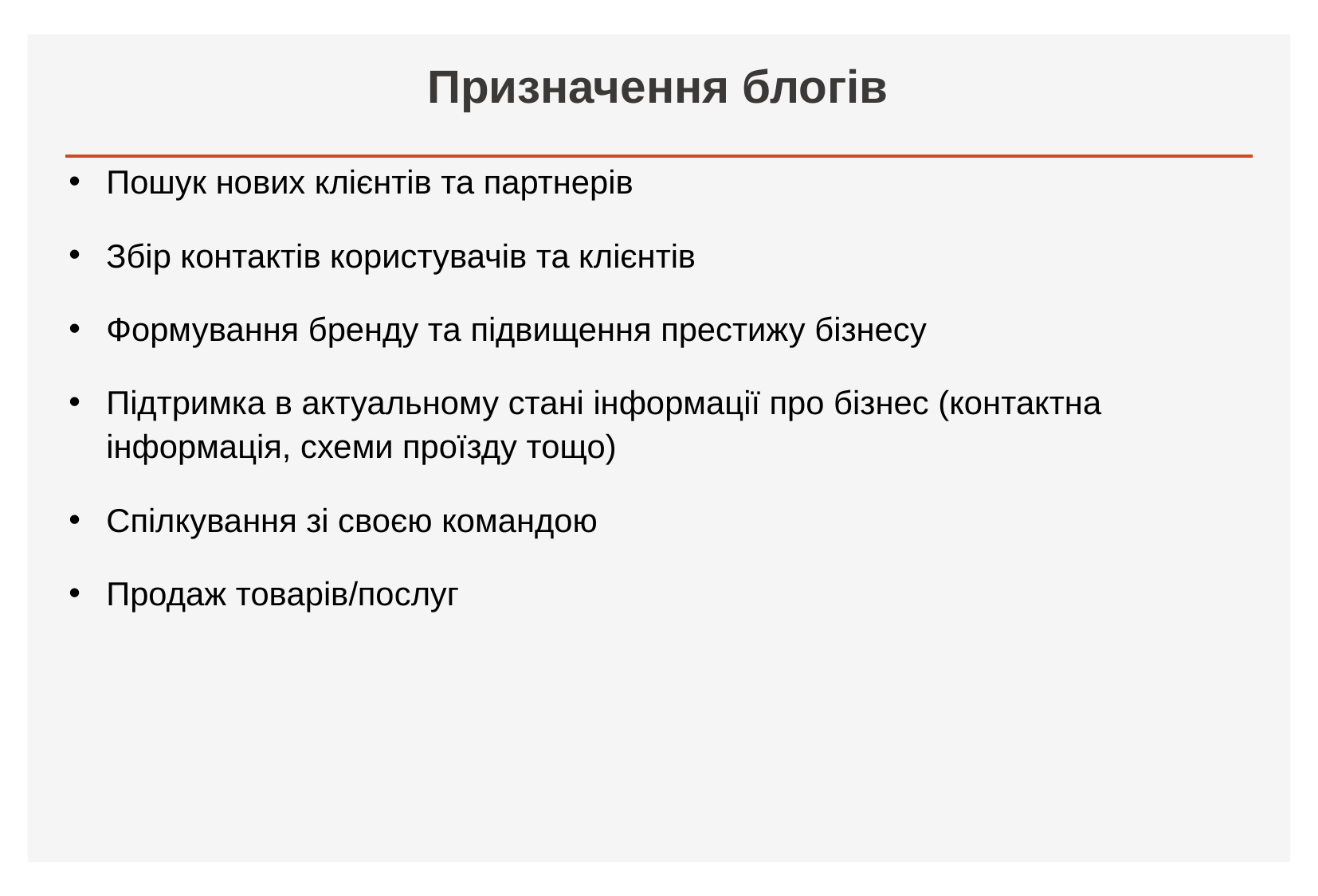

# Призначення блогів
Пошук нових клієнтів та партнерів
Збір контактів користувачів та клієнтів
Формування бренду та підвищення престижу бізнесу
Підтримка в актуальному стані інформації про бізнес (контактна інформація, схеми проїзду тощо)
Спілкування зі своєю командою
Продаж товарів/послуг